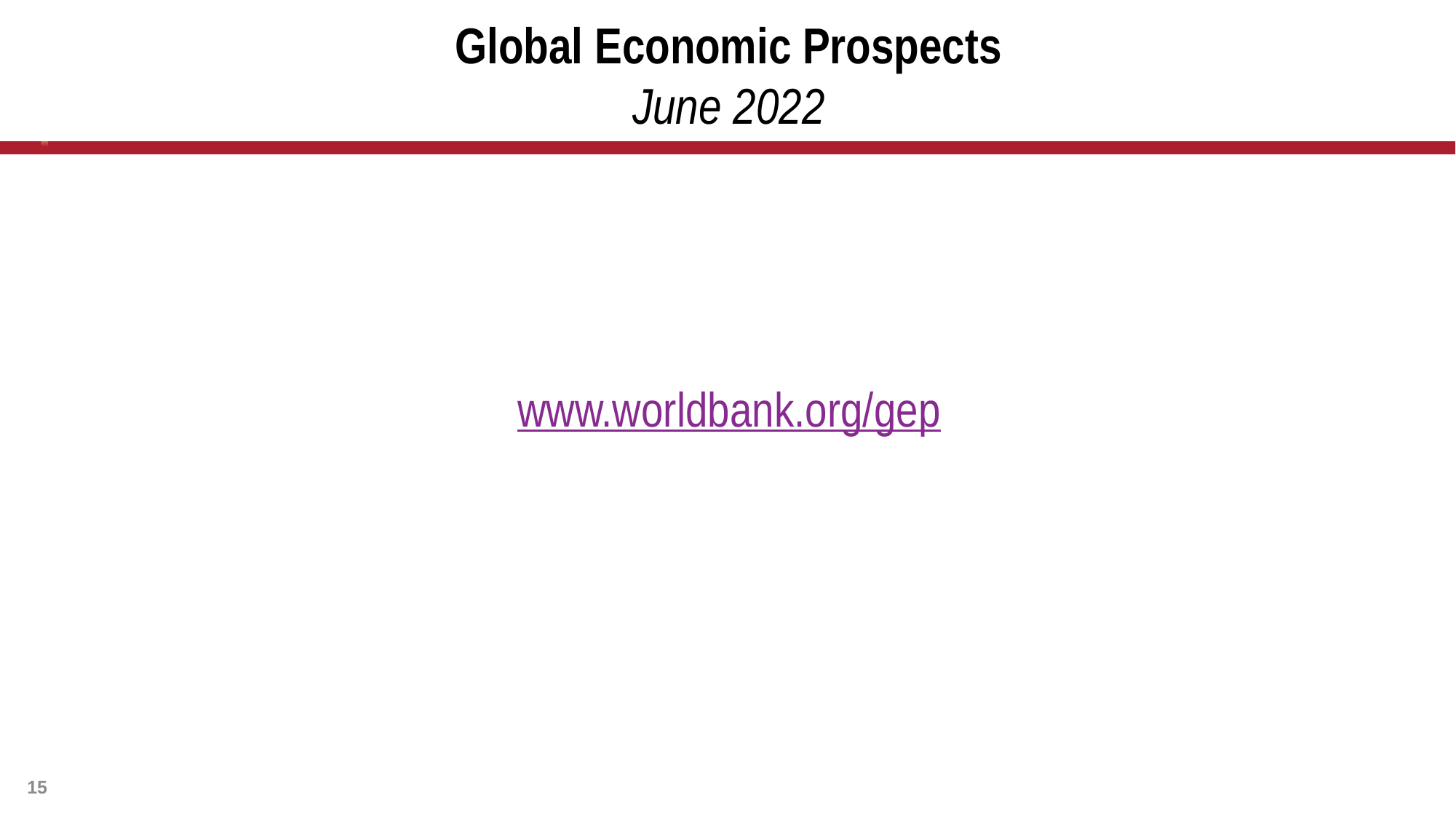

# Global Economic Prospects June 2022

www.worldbank.org/gep

15